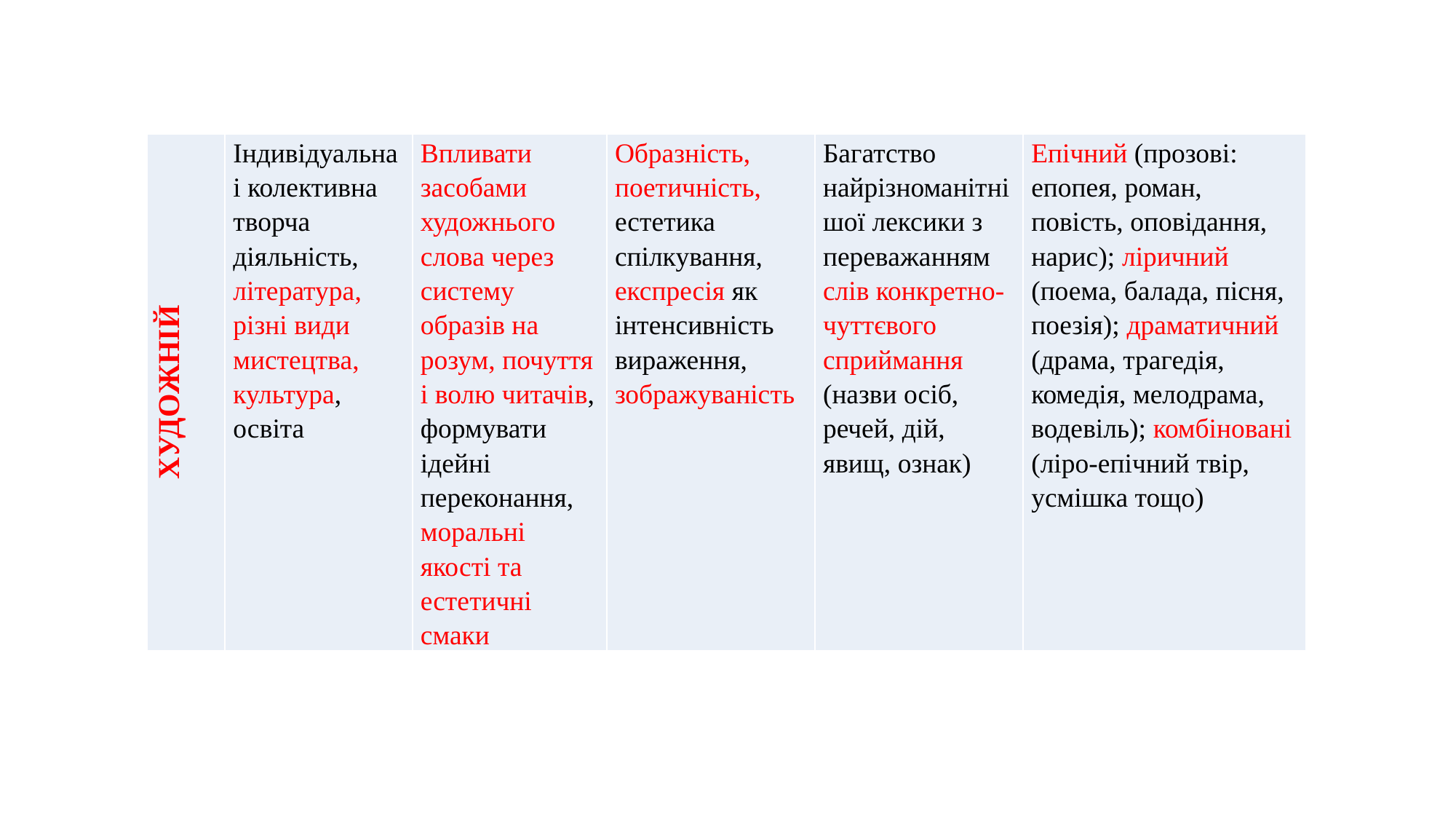

| ХУДОЖНІЙ | Індивідуальна і колективна творча діяльність, література, різні види мистецтва, культура, освіта | Впливати засобами художнього слова через систему образів на розум, почуття і волю читачів, формувати ідейні переконання, моральні якості та естетичні смаки | Образність, поетичність, естетика спілкування, експресія як інтенсивність вираження, зображуваність | Багатство найрізноманітнішої лексики з переважанням слів конкретно-чуттєвого сприймання (назви осіб, речей, дій, явищ, ознак) | Епічний (прозові: епопея, роман, повість, оповідання, нарис); ліричний (поема, балада, пісня, поезія); драматичний (драма, трагедія, комедія, мелодрама, водевіль); комбіновані (ліро-епічний твір, усмішка тощо) |
| --- | --- | --- | --- | --- | --- |